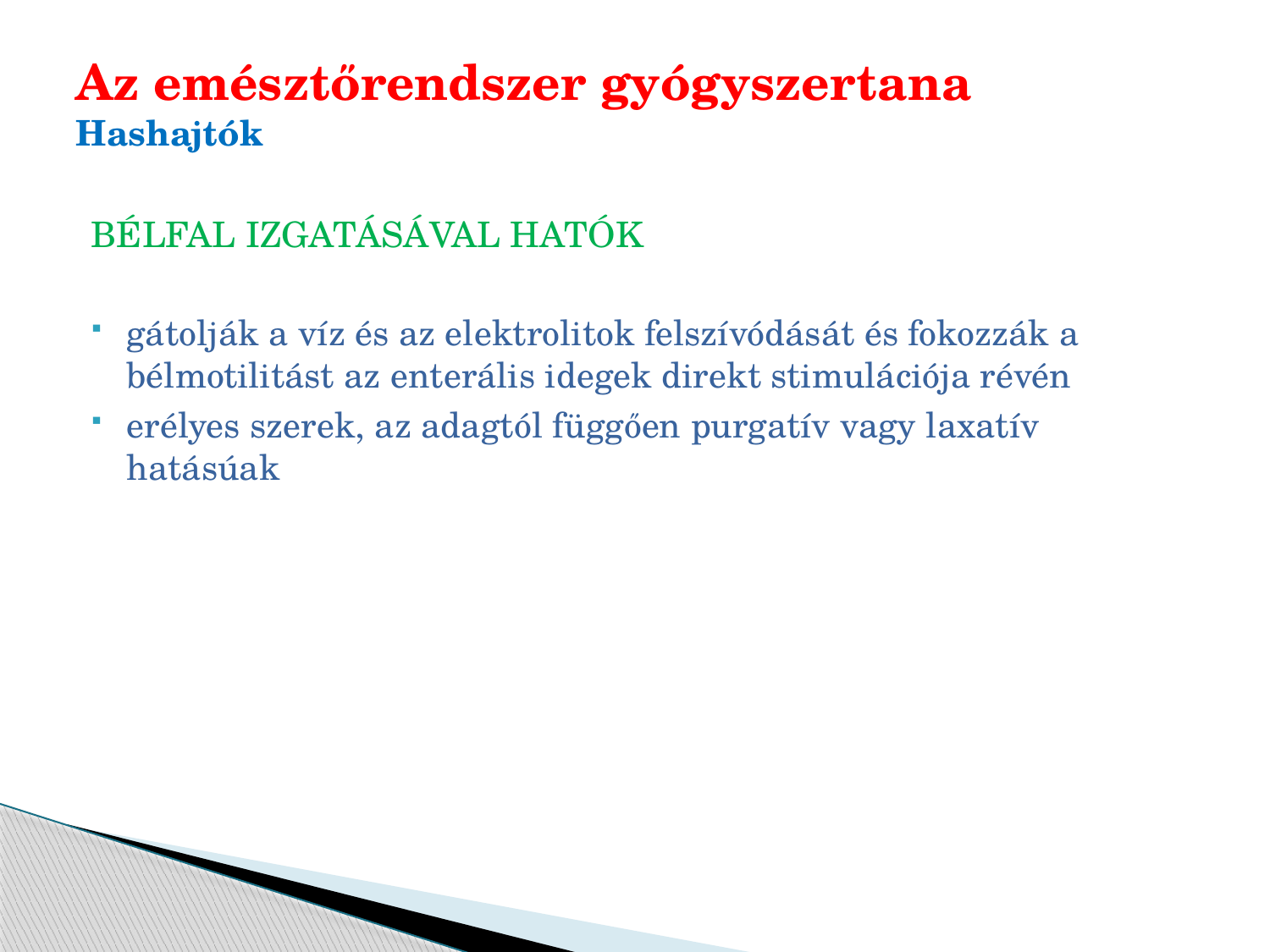

# Az emésztőrendszer gyógyszertana Hashajtók
BÉLFAL IZGATÁSÁVAL HATÓK

gátolják a víz és az elektrolitok felszívódását és fokozzák a bélmotilitást az enterális idegek direkt stimulációja révén
erélyes szerek, az adagtól függően purgatív vagy laxatív hatásúak